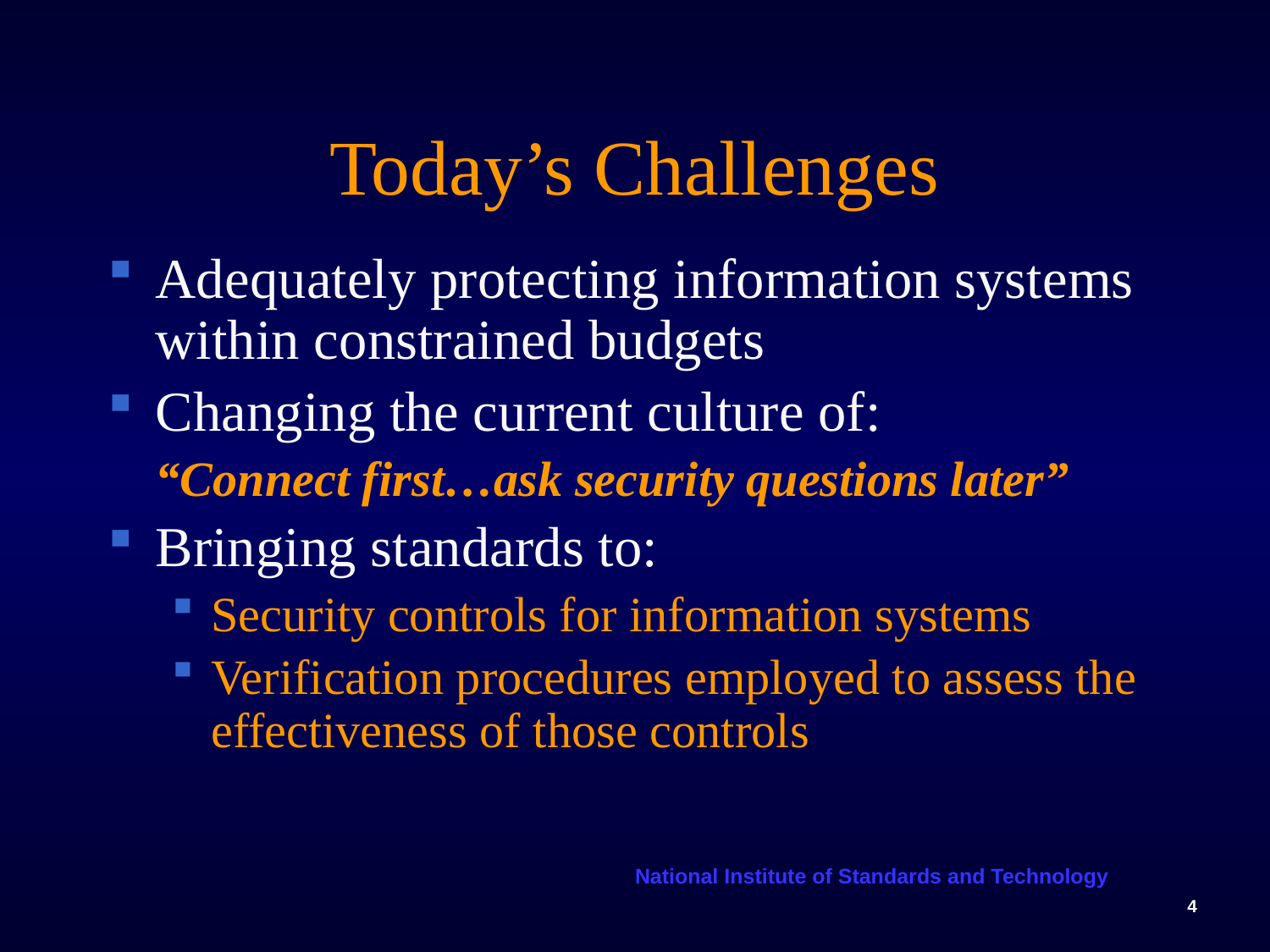

# Today’s Challenges
Adequately protecting information systems within constrained budgets
Changing the current culture of:
	“Connect first…ask security questions later”
Bringing standards to:
Security controls for information systems
Verification procedures employed to assess the effectiveness of those controls